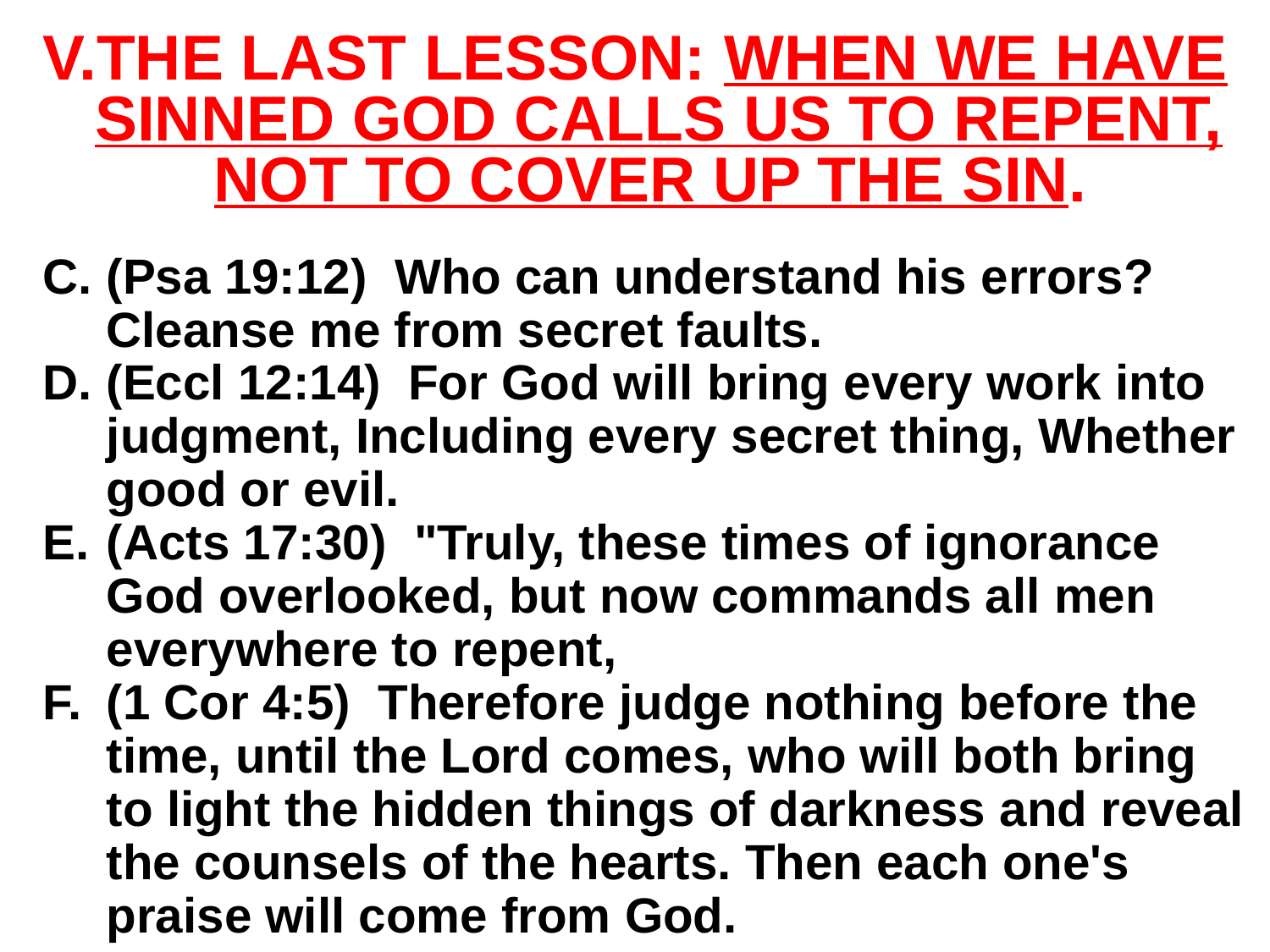

# The last lesson: when we have sinned God calls us to repent, not to cover up the sin.
(Psa 19:12)  Who can understand his errors? Cleanse me from secret faults.
(Eccl 12:14)  For God will bring every work into judgment, Including every secret thing, Whether good or evil.
(Acts 17:30)  "Truly, these times of ignorance God overlooked, but now commands all men everywhere to repent,
(1 Cor 4:5)  Therefore judge nothing before the time, until the Lord comes, who will both bring to light the hidden things of darkness and reveal the counsels of the hearts. Then each one's praise will come from God.